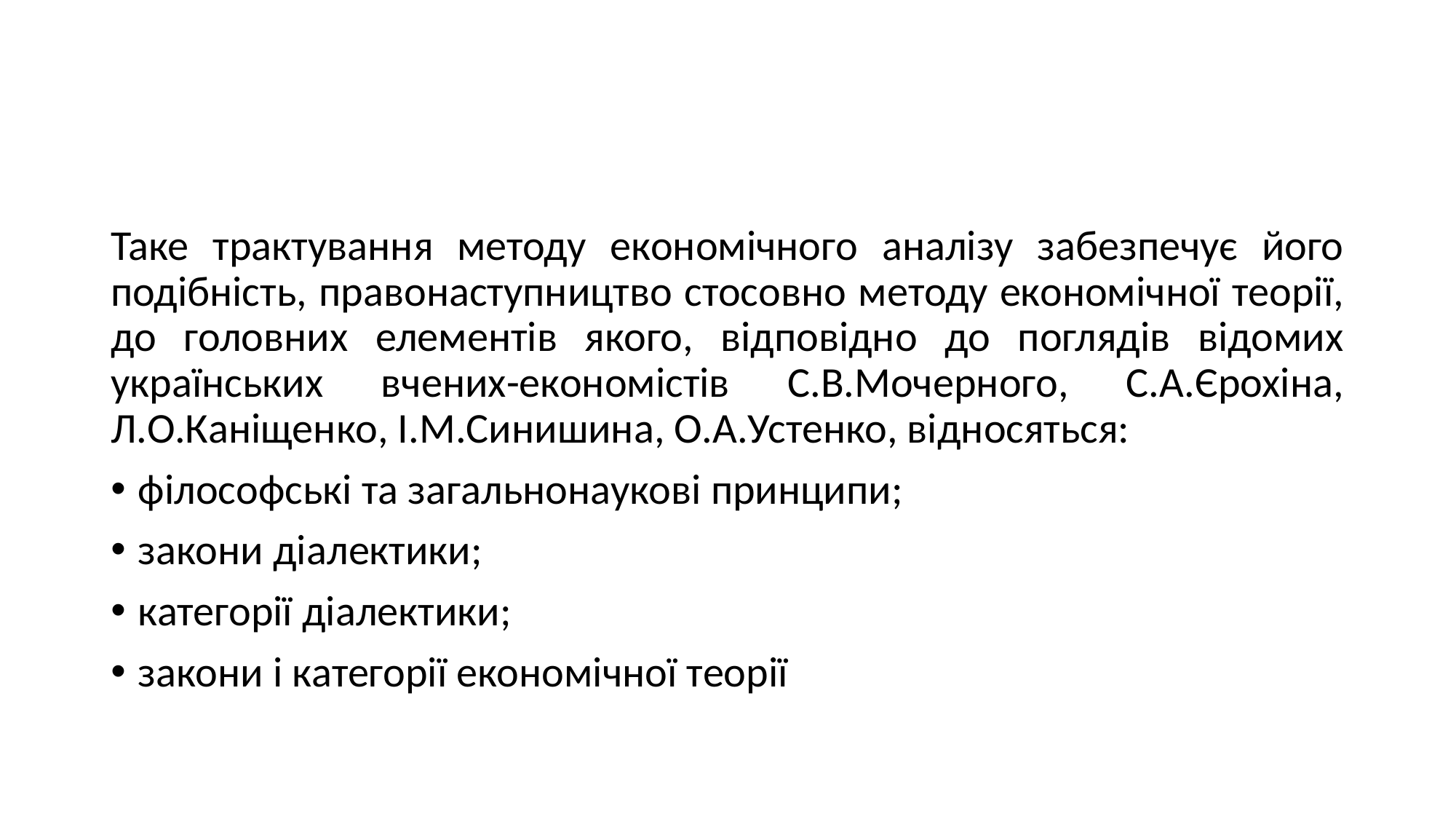

#
Таке трактування методу економічного аналізу забезпечує його подібність, правонаступництво стосовно методу економічної теорії, до головних елементів якого, відповідно до поглядів відомих українських вчених-економістів С.В.Мочерного, С.А.Єрохіна, Л.О.Каніщенко, І.М.Синишина, О.А.Устенко, відносяться:
філософські та загальнонаукові принципи;
закони діалектики;
категорії діалектики;
закони і категорії економічної теорії